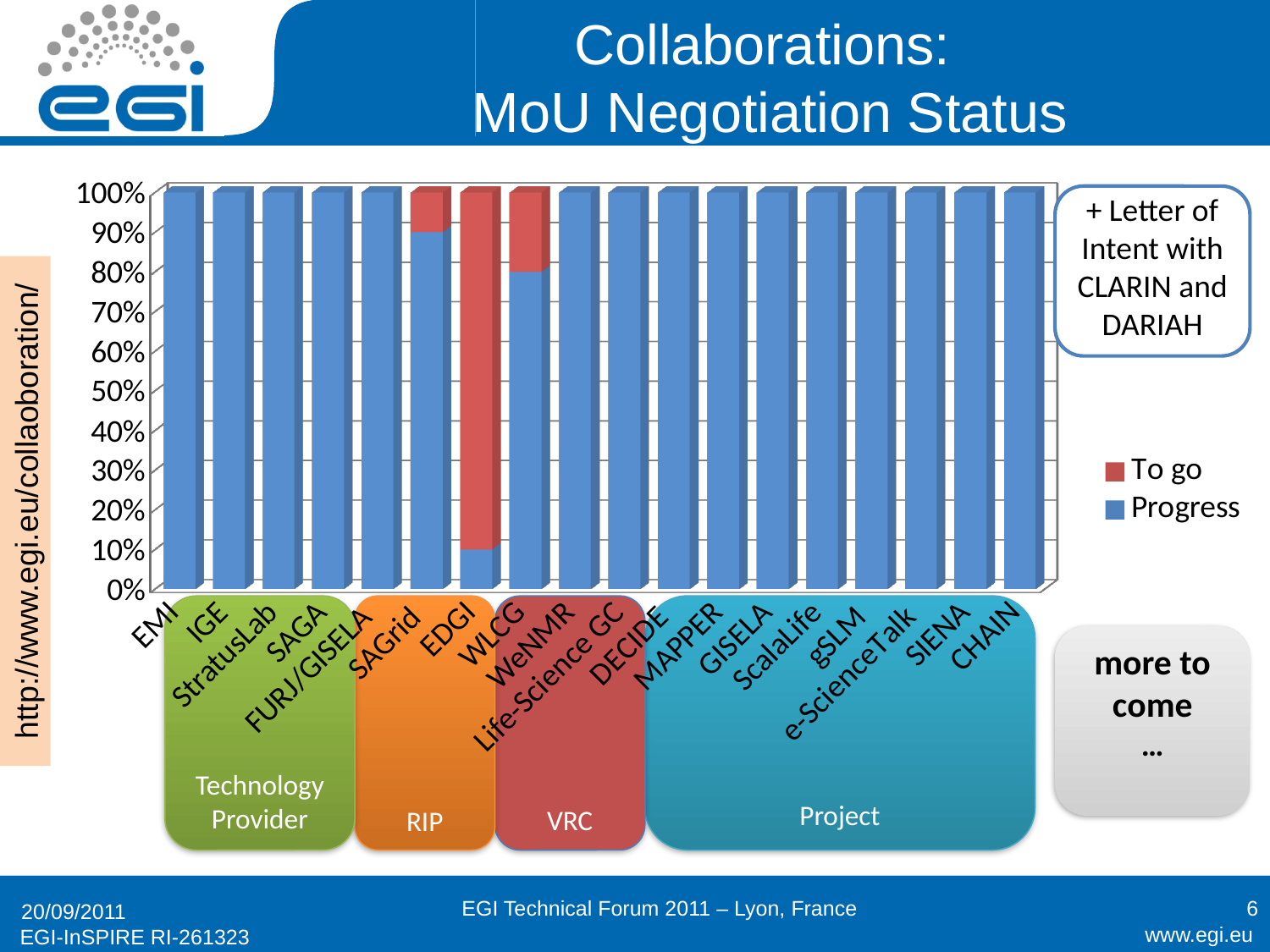

# Collaborations: MoU Negotiation Status

[unsupported chart]

+ Letter of Intent with
CLARIN and DARIAH
http://www.egi.eu/collaoboration/
Technology Provider
RIP
VRC
Project

more to come
…

EGI Technical Forum 2011 – Lyon, France
6
20/09/2011